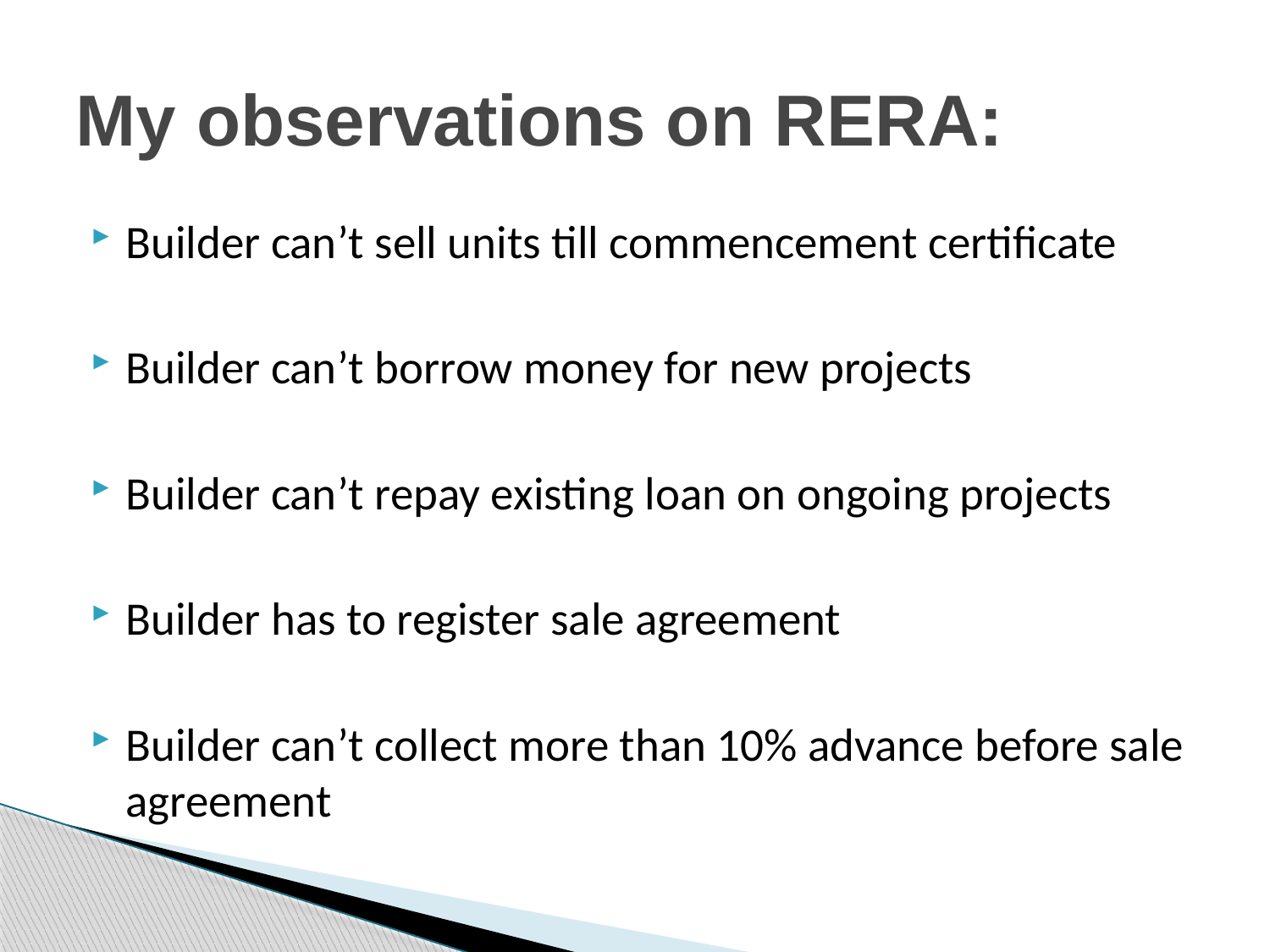

# My observations on RERA:
Builder can’t sell units till commencement certificate

Builder can’t borrow money for new projects

Builder can’t repay existing loan on ongoing projects

Builder has to register sale agreement

Builder can’t collect more than 10% advance before sale agreement